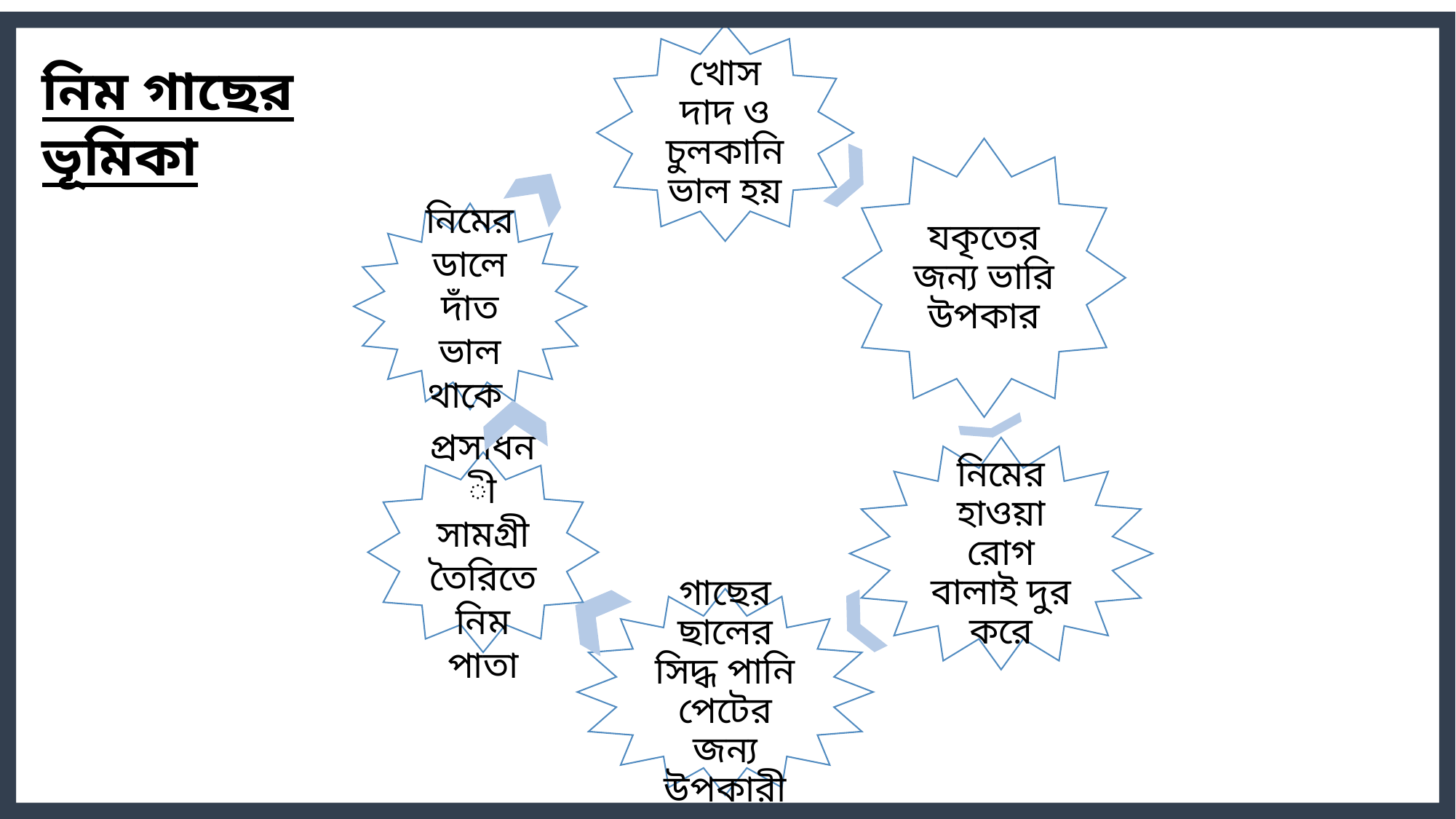

খোস দাদ ও চুলকানি ভাল হয়

যকৃতের জন্য ভারি উপকার

নিমের হাওয়া রোগ বালাই দুর করে

গাছের ছালের সিদ্ধ পানি পেটের জন্য উপকারী

প্রসাধনী সামগ্রী তৈরিতে নিম পাতা

নিমের ডালে দাঁত ভাল থাকে

নিম গাছের ভূমিকা